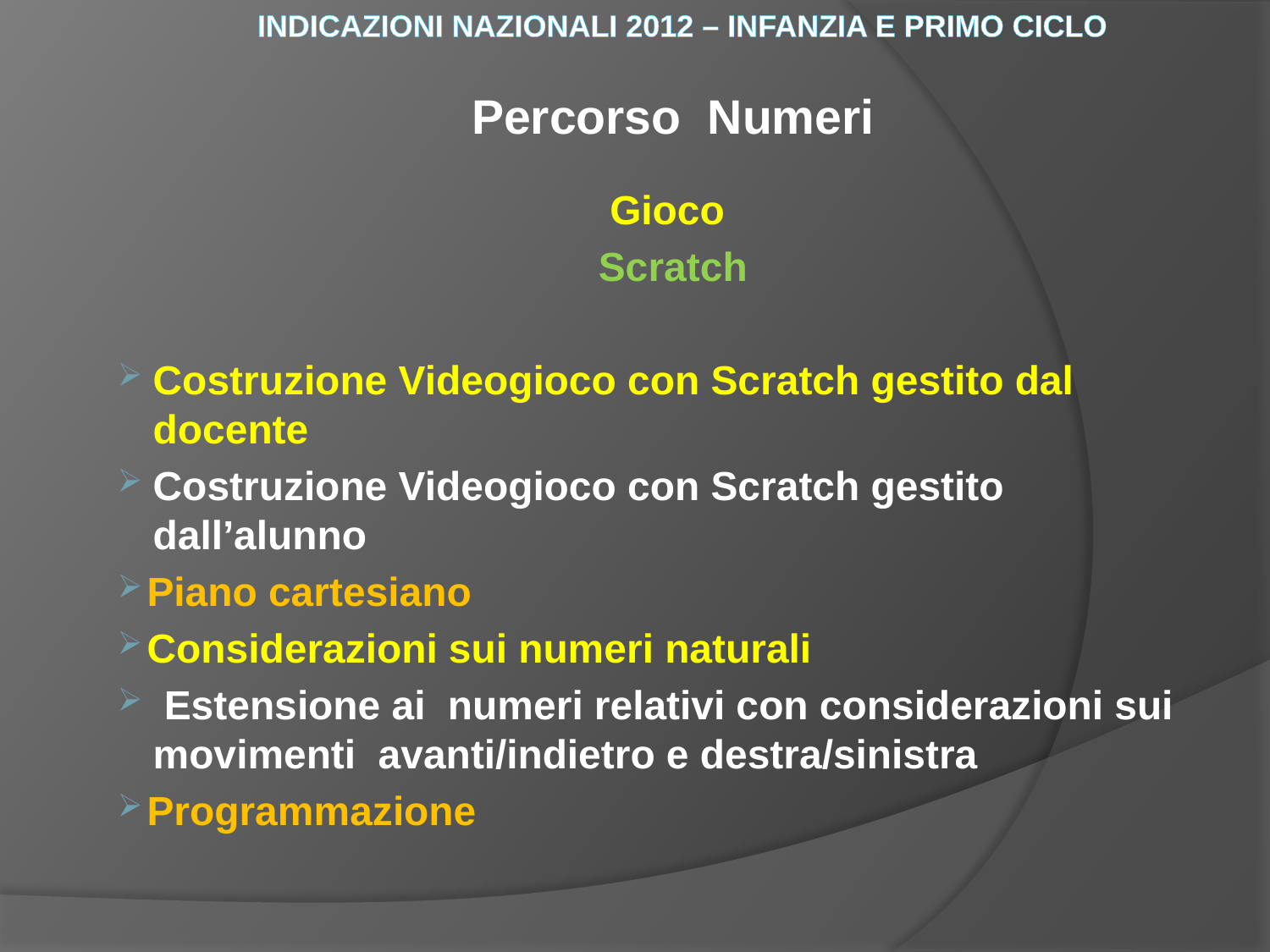

# Indicazioni Nazionali 2012 – Infanzia e Primo Ciclo
Percorso  Numeri

Gioco
Scratch

Costruzione Videogioco con Scratch gestito dal docente
Costruzione Videogioco con Scratch gestito dall’alunno
 Piano cartesiano
 Considerazioni sui numeri naturali
 Estensione ai  numeri relativi con considerazioni sui movimenti  avanti/indietro e destra/sinistra
 Programmazione